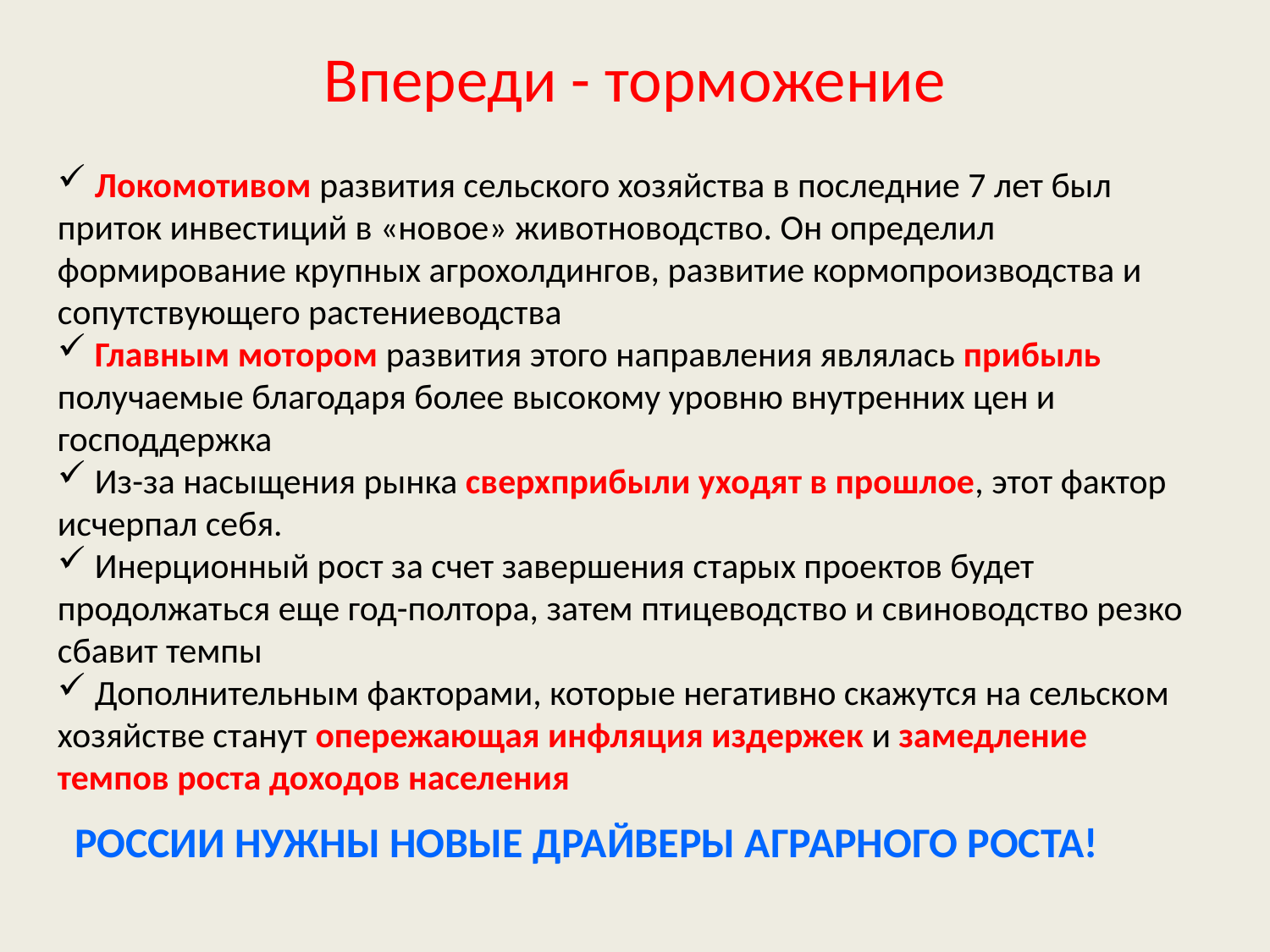

# Впереди - торможение
 Локомотивом развития сельского хозяйства в последние 7 лет был приток инвестиций в «новое» животноводство. Он определил формирование крупных агрохолдингов, развитие кормопроизводства и сопутствующего растениеводства
 Главным мотором развития этого направления являлась прибыль получаемые благодаря более высокому уровню внутренних цен и господдержка
 Из-за насыщения рынка сверхприбыли уходят в прошлое, этот фактор исчерпал себя.
 Инерционный рост за счет завершения старых проектов будет продолжаться еще год-полтора, затем птицеводство и свиноводство резко сбавит темпы
 Дополнительным факторами, которые негативно скажутся на сельском хозяйстве станут опережающая инфляция издержек и замедление темпов роста доходов населения
РОССИИ НУЖНЫ НОВЫЕ ДРАЙВЕРЫ АГРАРНОГО РОСТА!